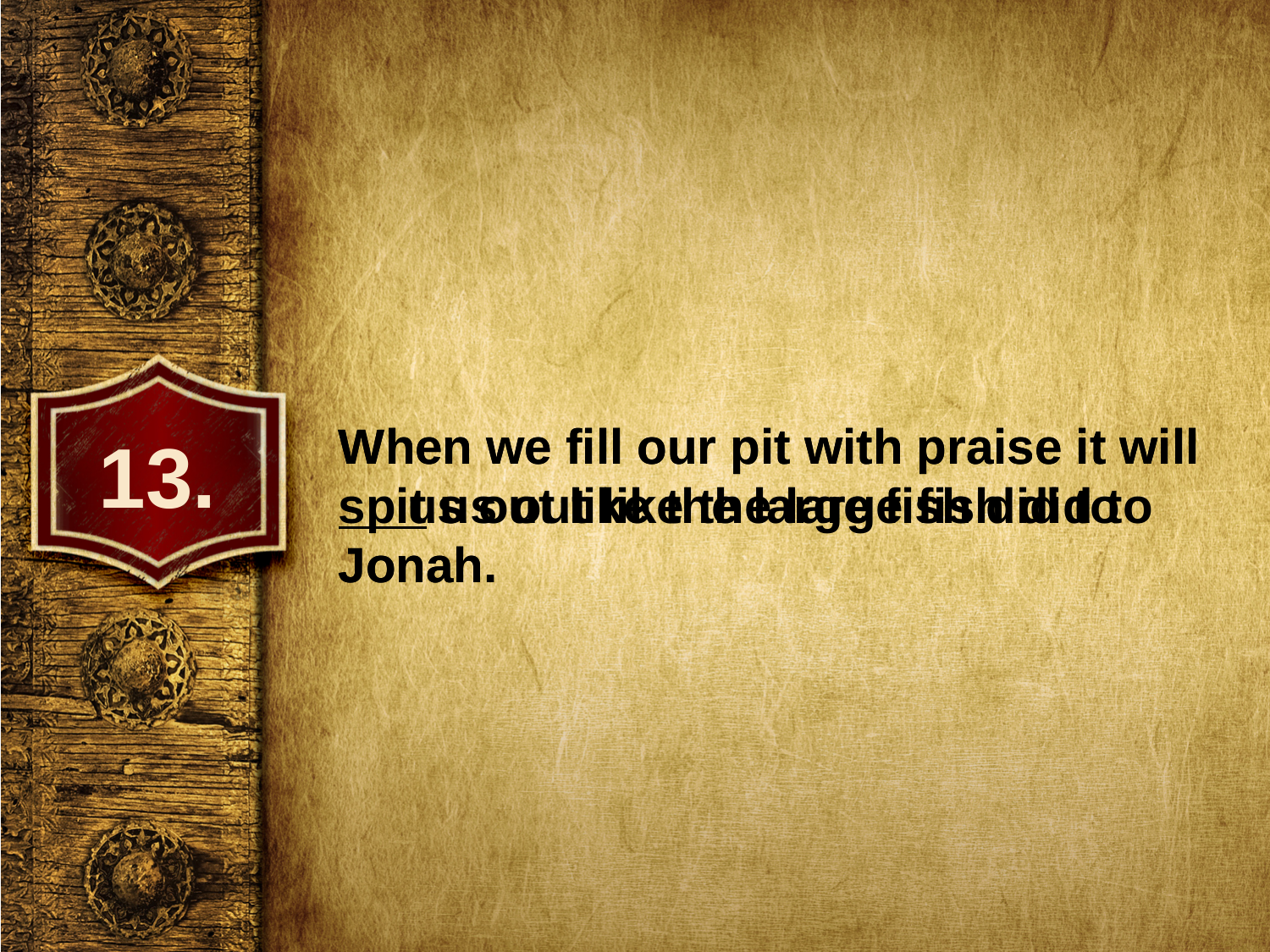

When we fill our pit with praise it will spit us out like the large fish did to Jonah.
When we fill our pit with praise it will       us out like the large fish did to Jonah.
13.